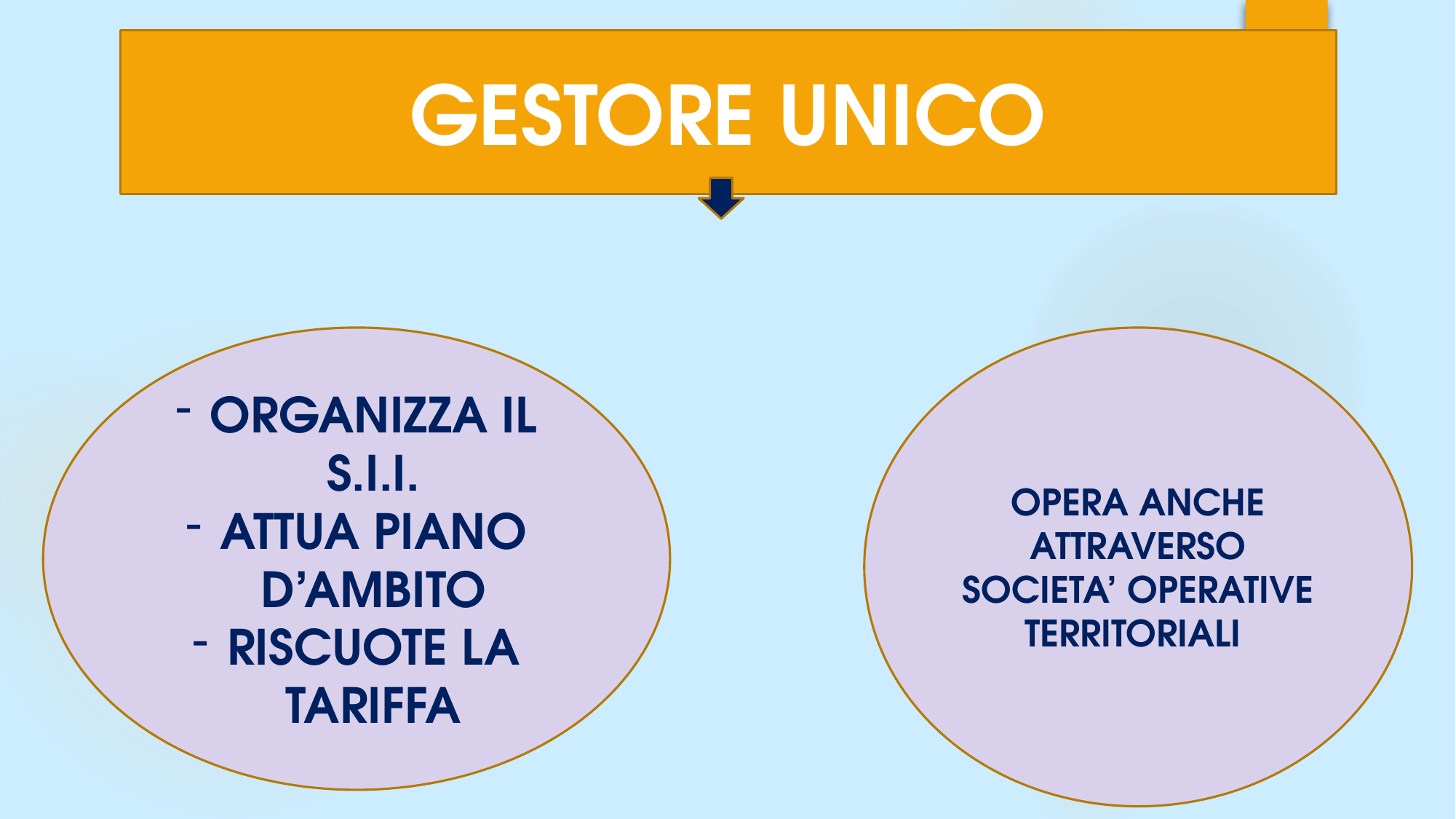

GESTORE UNICO

ORGANIZZA IL S.I.I.
ATTUA PIANO D’AMBITO
RISCUOTE LA TARIFFA
OPERA ANCHE ATTRAVERSO SOCIETA’ OPERATIVE TERRITORIALI